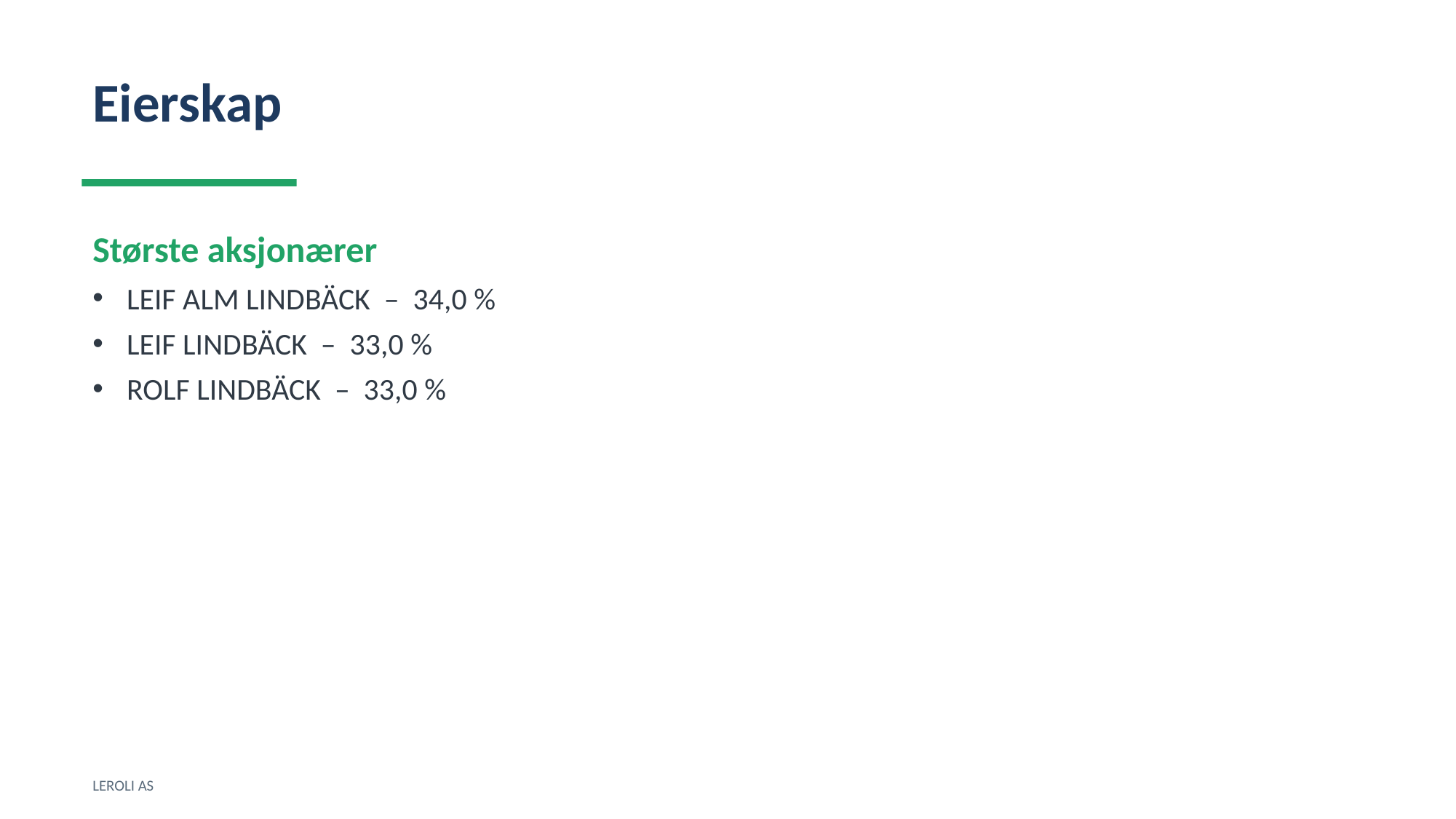

Eierskap

Største aksjonærer
LEIF ALM LINDBÄCK  –  34,0 %
LEIF LINDBÄCK  –  33,0 %
ROLF LINDBÄCK  –  33,0 %
LEROLI AS